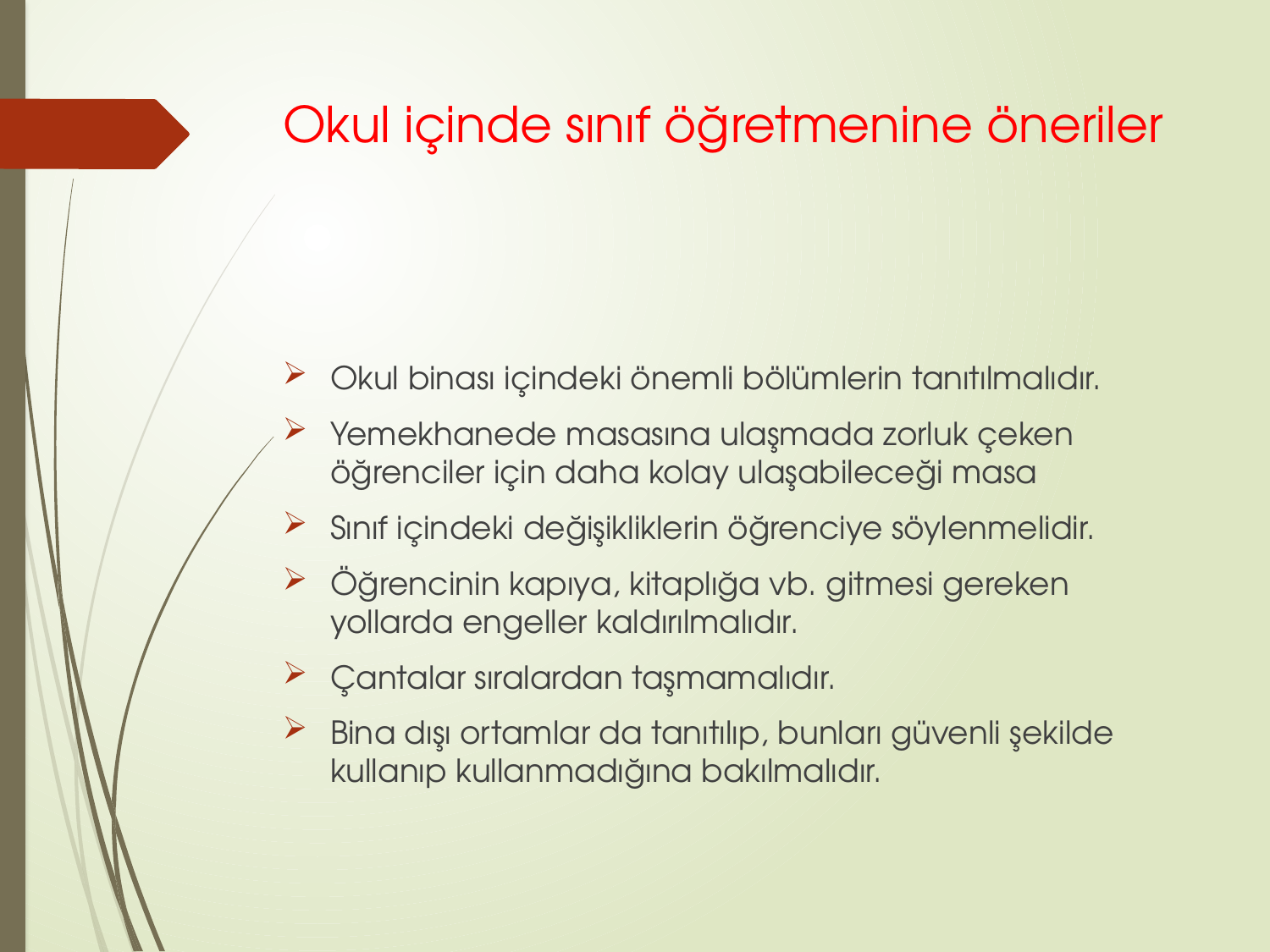

# Okul içinde sınıf öğretmenine öneriler

Okul binası içindeki önemli bölümlerin tanıtılmalıdır.
Yemekhanede masasına ulaşmada zorluk çeken öğrenciler için daha kolay ulaşabileceği masa
Sınıf içindeki değişikliklerin öğrenciye söylenmelidir.
Öğrencinin kapıya, kitaplığa vb. gitmesi gereken yollarda engeller kaldırılmalıdır.
Çantalar sıralardan taşmamalıdır.
Bina dışı ortamlar da tanıtılıp, bunları güvenli şekilde kullanıp kullanmadığına bakılmalıdır.